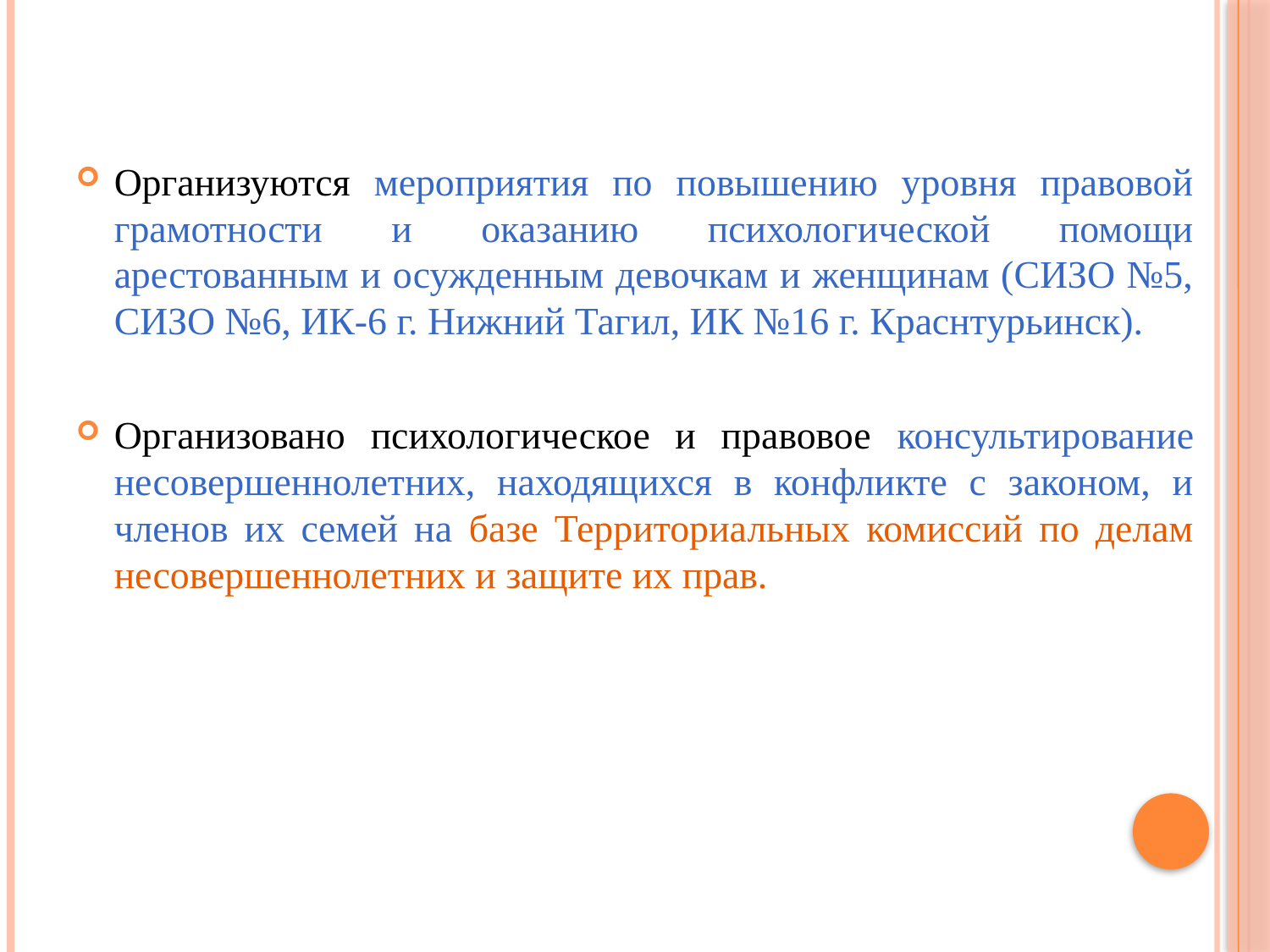

Организуются мероприятия по повышению уровня правовой грамотности и оказанию психологической помощи арестованным и осужденным девочкам и женщинам (СИЗО №5, СИЗО №6, ИК-6 г. Нижний Тагил, ИК №16 г. Краснтурьинск).

Организовано психологическое и правовое консультирование несовершеннолетних, находящихся в конфликте с законом, и членов их семей на базе Территориальных комиссий по делам несовершеннолетних и защите их прав.